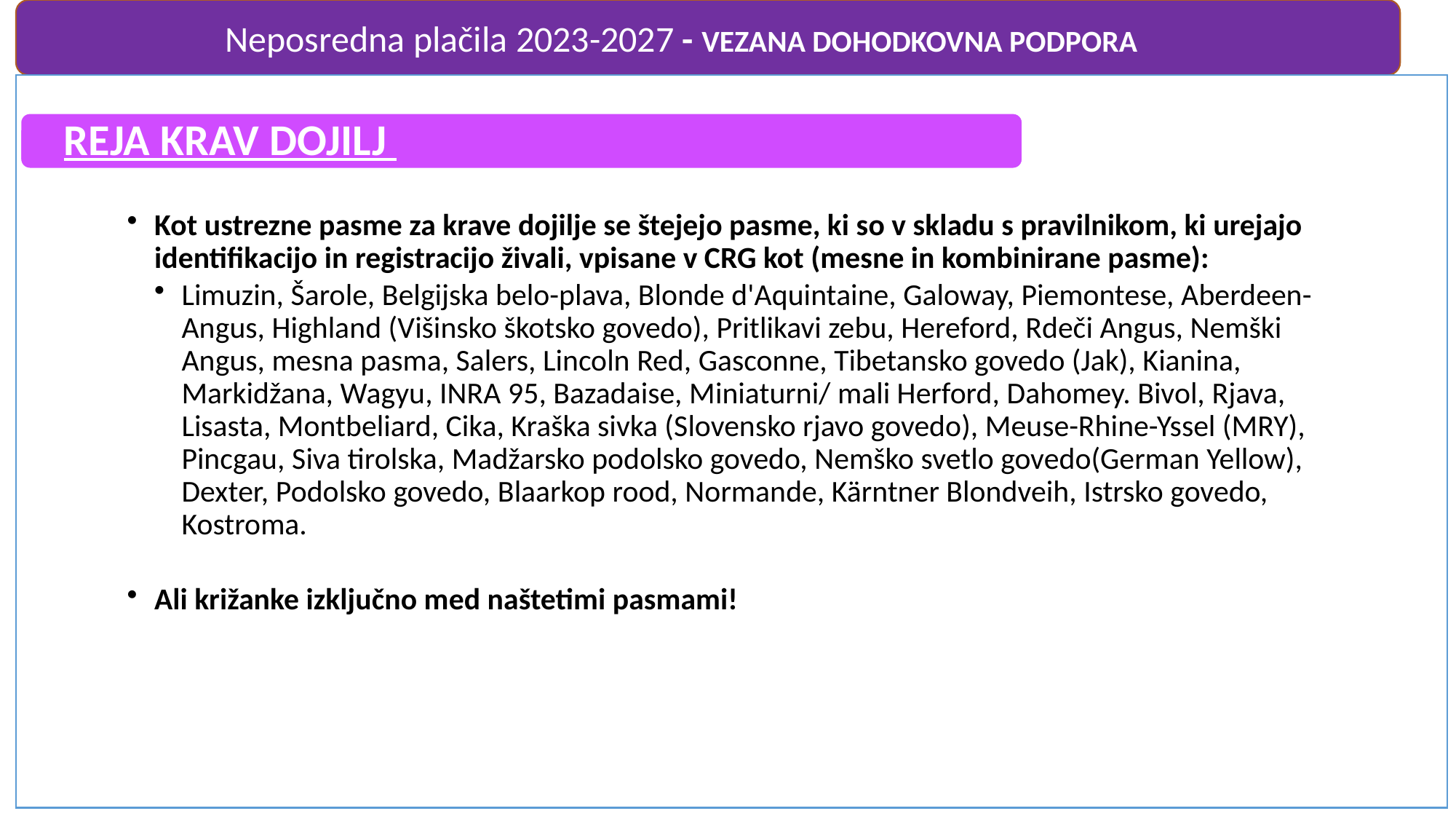

Neposredna plačila 2023-2027 - VEZANA DOHODKOVNA PODPORA
Kot ustrezne pasme za krave dojilje se štejejo pasme, ki so v skladu s pravilnikom, ki urejajo identifikacijo in registracijo živali, vpisane v CRG kot (mesne in kombinirane pasme):
Limuzin, Šarole, Belgijska belo-plava, Blonde d'Aquintaine, Galoway, Piemontese, Aberdeen-Angus, Highland (Višinsko škotsko govedo), Pritlikavi zebu, Hereford, Rdeči Angus, Nemški Angus, mesna pasma, Salers, Lincoln Red, Gasconne, Tibetansko govedo (Jak), Kianina, Markidžana, Wagyu, INRA 95, Bazadaise, Miniaturni/ mali Herford, Dahomey. Bivol, Rjava, Lisasta, Montbeliard, Cika, Kraška sivka (Slovensko rjavo govedo), Meuse-Rhine-Yssel (MRY), Pincgau, Siva tirolska, Madžarsko podolsko govedo, Nemško svetlo govedo(German Yellow), Dexter, Podolsko govedo, Blaarkop rood, Normande, Kärntner Blondveih, Istrsko govedo, Kostroma.

Ali križanke izključno med naštetimi pasmami!
REJA KRAV DOJILJ